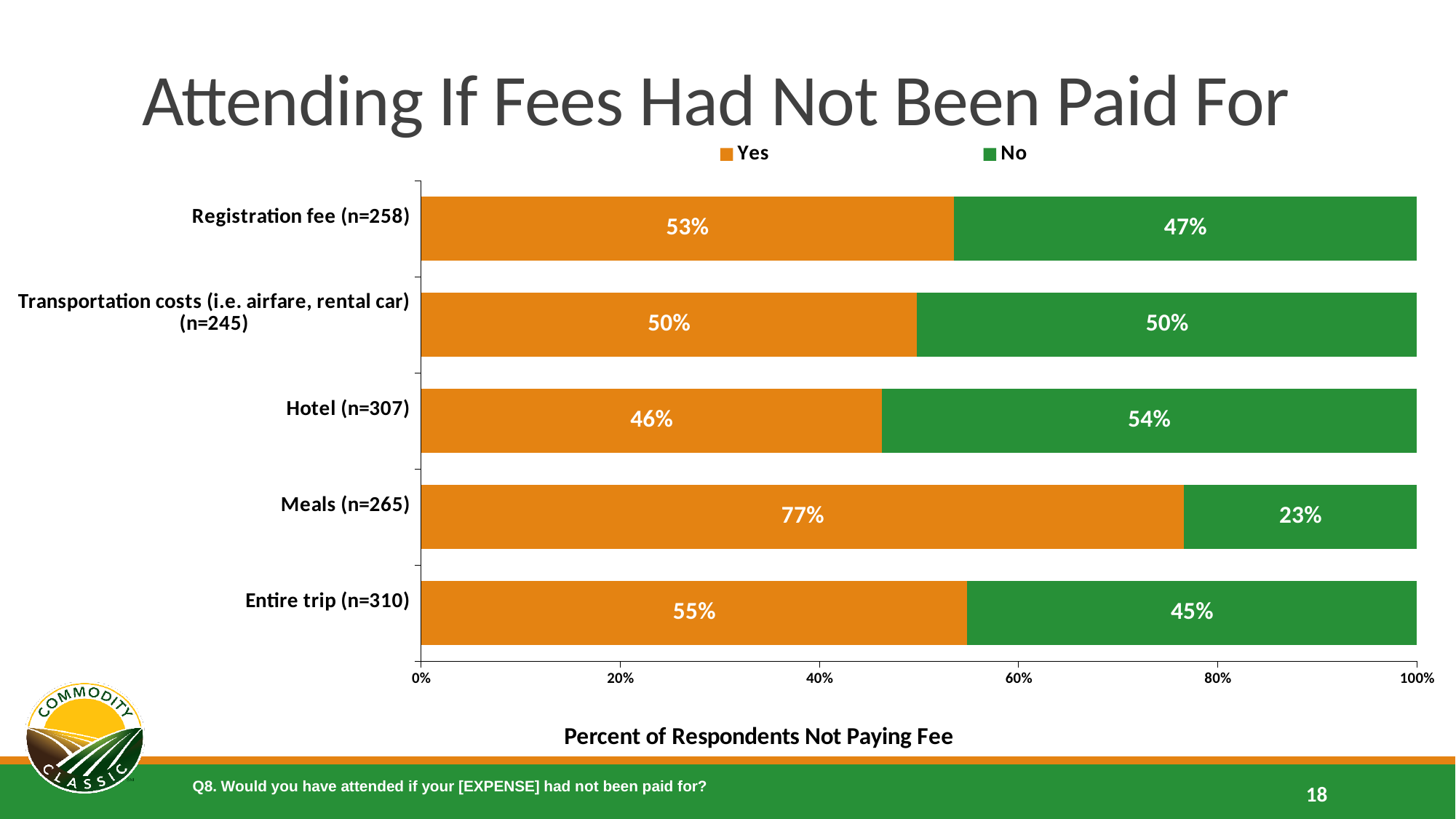

# Attending If Fees Had Not Been Paid For

### Chart

| Category | Yes | No |
|---|---|---|
| Registration fee (n=258)
 | 0.534883720930232 | 0.465116279069768 |
| Transportation costs (i.e. airfare, rental car) (n=245)
 | 0.497959183673469 | 0.502040816326531 |
| Hotel (n=307)
 | 0.462540716612378 | 0.537459283387622 |
| Meals (n=265)
 | 0.766037735849057 | 0.233962264150943 |
| Entire trip (n=310)
 | 0.548387096774194 | 0.451612903225807 |
Q8. Would you have attended if your [EXPENSE] had not been paid for?
18